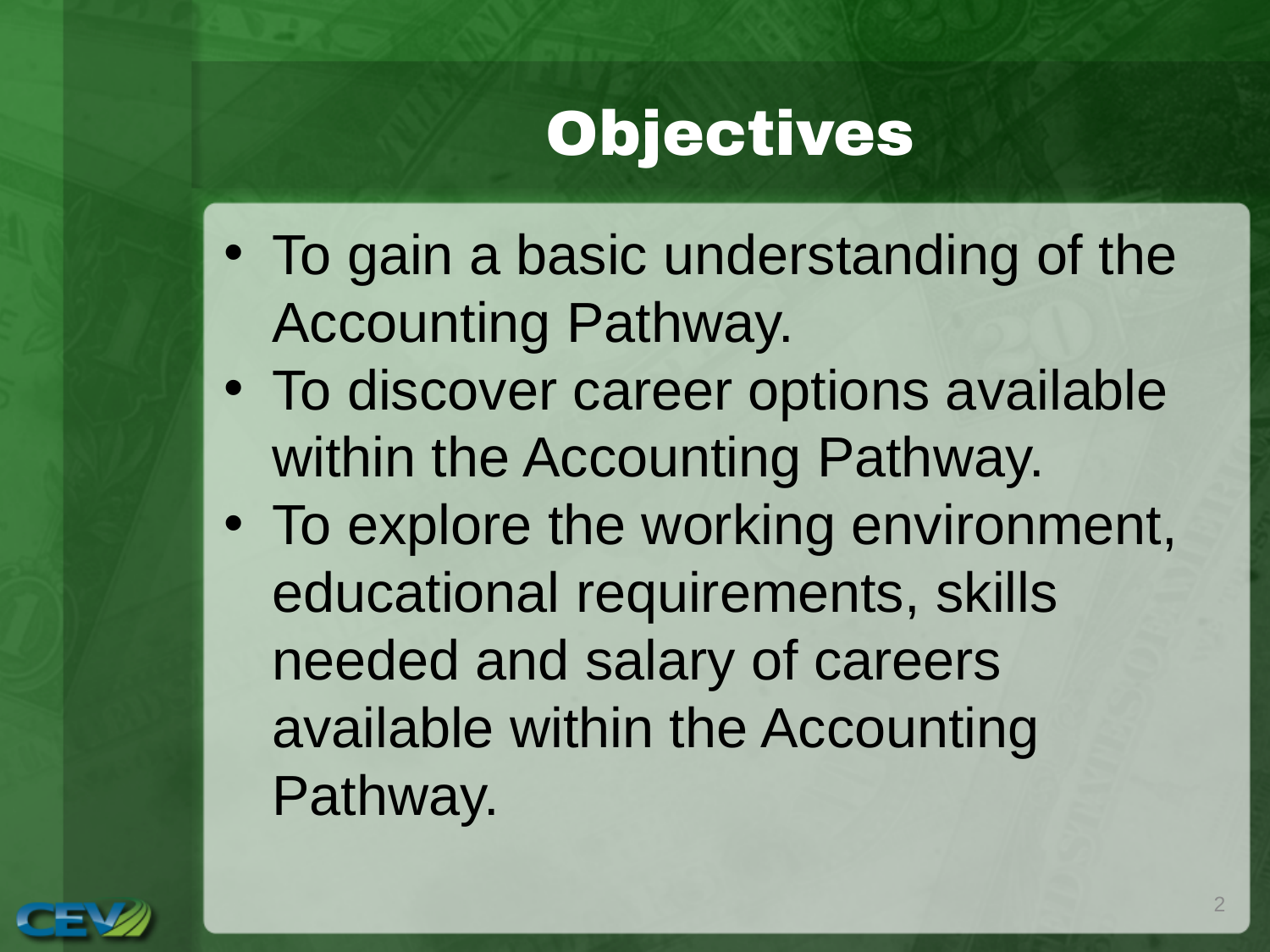

# Objectives
To gain a basic understanding of the Accounting Pathway.
To discover career options available within the Accounting Pathway.
To explore the working environment, educational requirements, skills needed and salary of careers available within the Accounting Pathway.

2